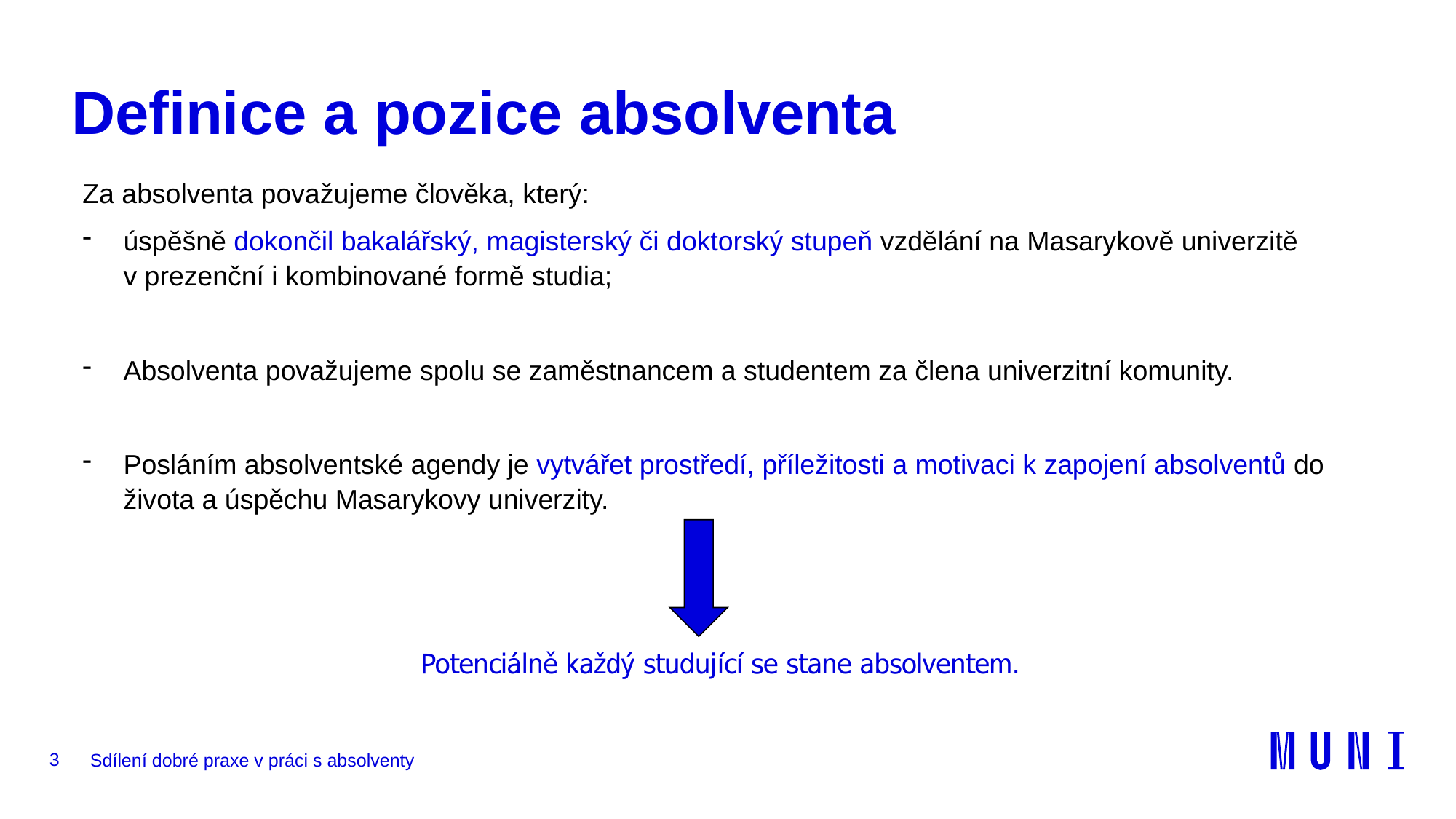

# Definice a pozice absolventa
Za absolventa považujeme člověka, který:
úspěšně dokončil bakalářský, magisterský či doktorský stupeň vzdělání na Masarykově univerzitě v prezenční i kombinované formě studia;

Absolventa považujeme spolu se zaměstnancem a studentem za člena univerzitní komunity.

Posláním absolventské agendy je vytvářet prostředí, příležitosti a motivaci k zapojení absolventů do života a úspěchu Masarykovy univerzity.

Potenciálně každý studující se stane absolventem.

3
Sdílení dobré praxe v práci s absolventy